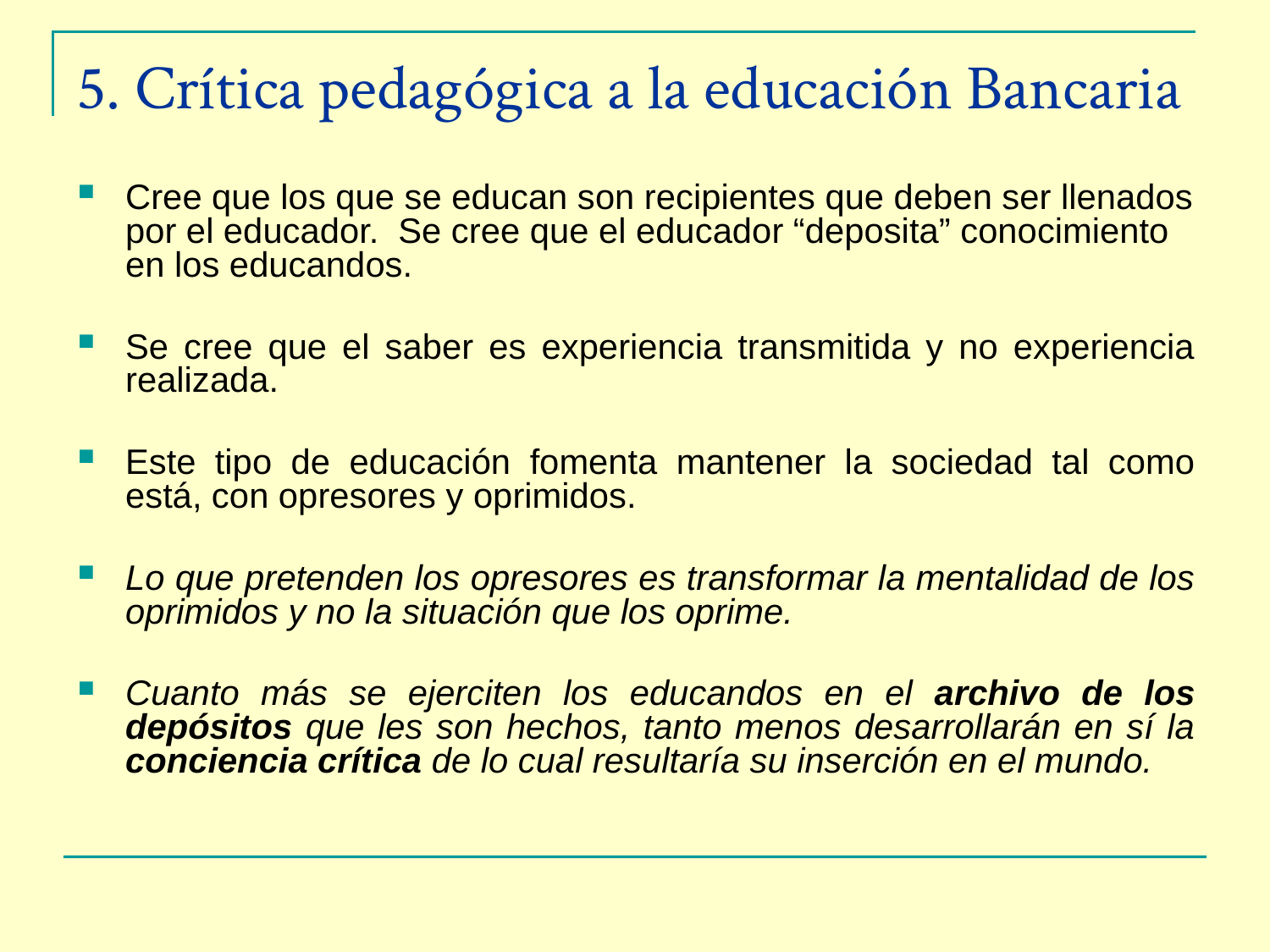

# 5. Crítica pedagógica a la educación Bancaria
Cree que los que se educan son recipientes que deben ser llenados por el educador.  Se cree que el educador “deposita” conocimiento en los educandos.

Se cree que el saber es experiencia transmitida y no experiencia realizada.

Este tipo de educación fomenta mantener la sociedad tal como está, con opresores y oprimidos.

Lo que pretenden los opresores es transformar la mentalidad de los oprimidos y no la situación que los oprime.

Cuanto más se ejerciten los educandos en el archivo de los depósitos que les son hechos, tanto menos desarrollarán en sí la conciencia crítica de lo cual resultaría su inserción en el mundo.